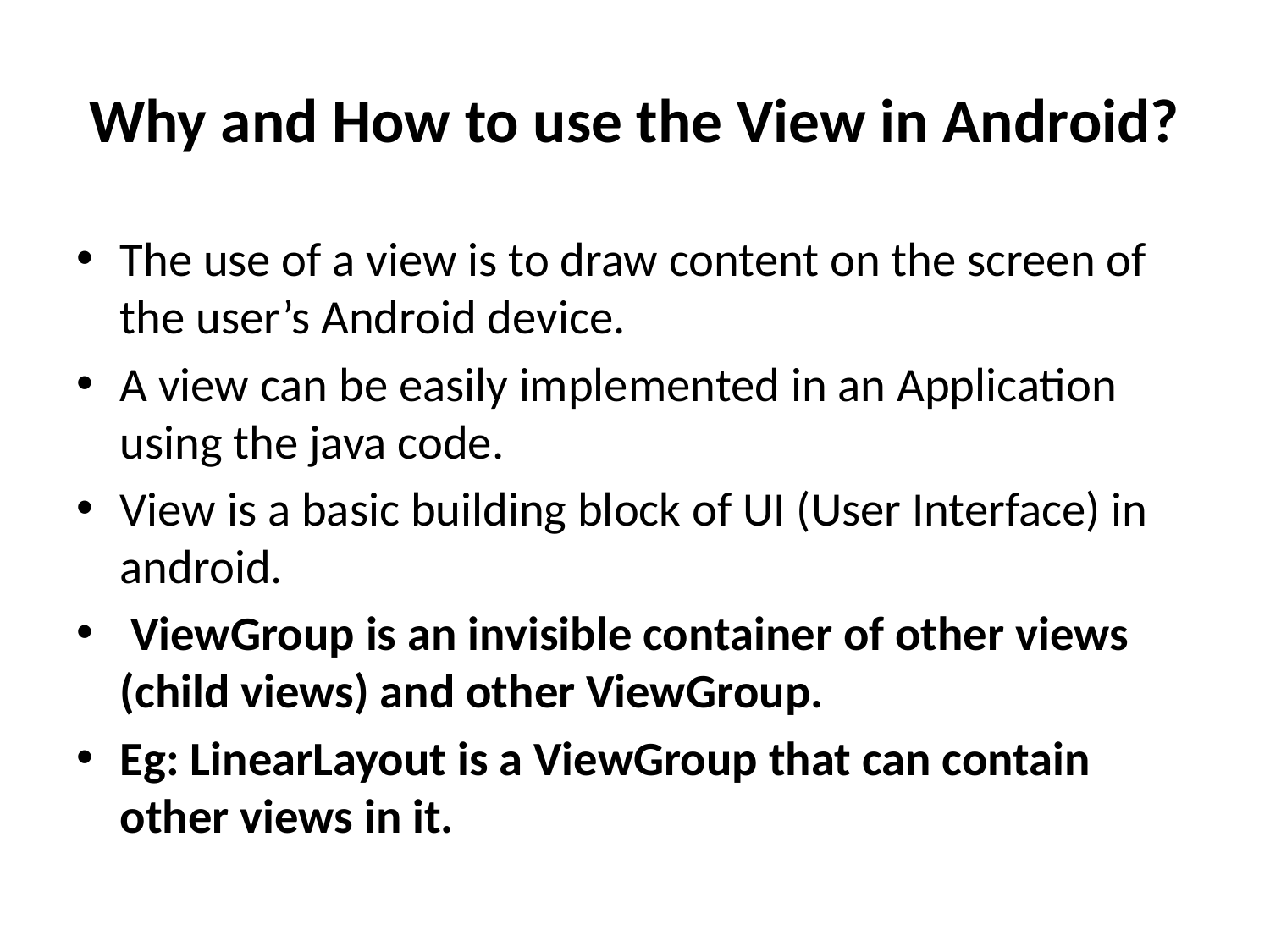

# Why and How to use the View in Android?
The use of a view is to draw content on the screen of the user’s Android device.
A view can be easily implemented in an Application using the java code.
View is a basic building block of UI (User Interface) in android.
 ViewGroup is an invisible container of other views (child views) and other ViewGroup.
Eg: LinearLayout is a ViewGroup that can contain other views in it.